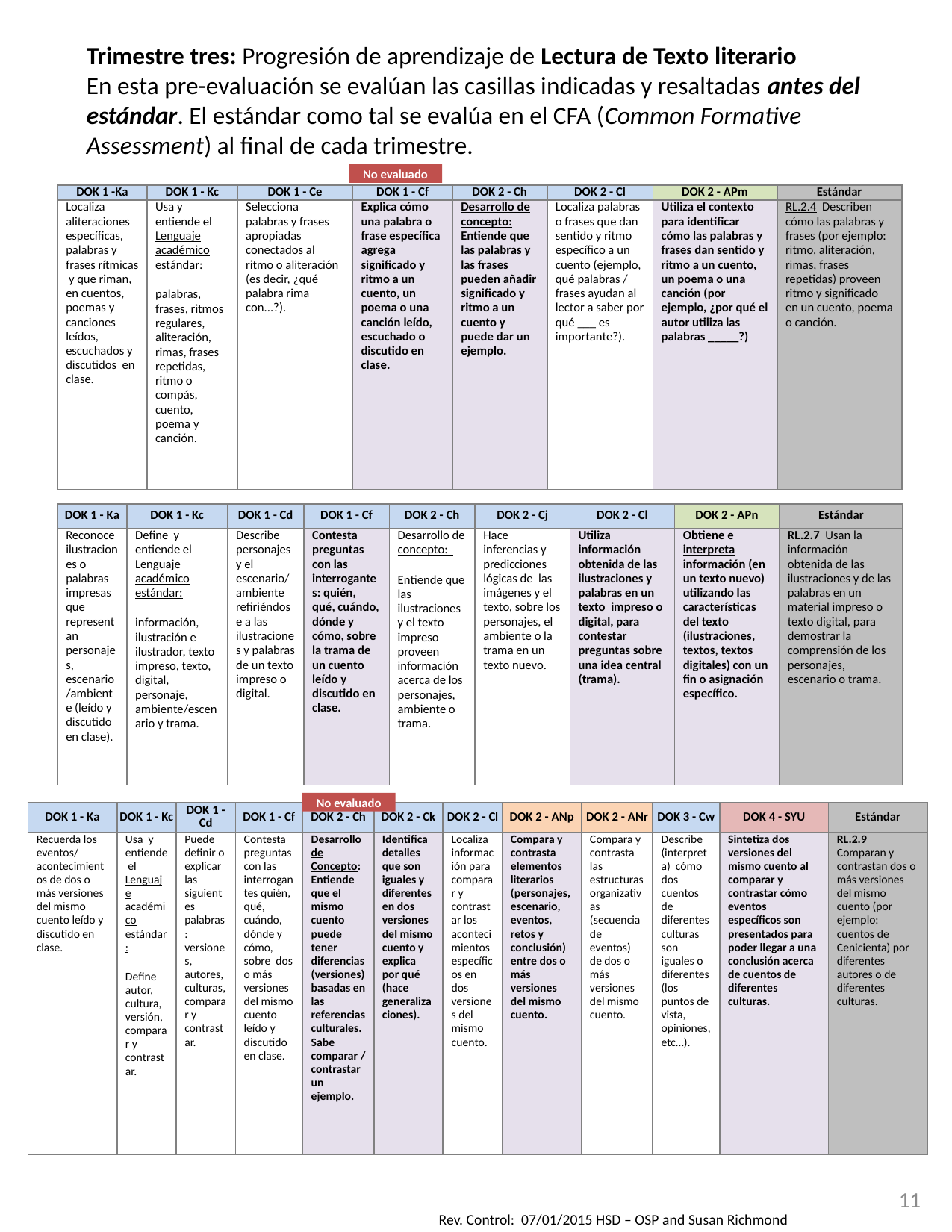

Trimestre tres: Progresión de aprendizaje de Lectura de Texto literario
En esta pre-evaluación se evalúan las casillas indicadas y resaltadas antes del estándar. El estándar como tal se evalúa en el CFA (Common Formative Assessment) al final de cada trimestre.
No evaluado
| DOK 1 -Ka | DOK 1 - Kc | DOK 1 - Ce | DOK 1 - Cf | DOK 2 - Ch | DOK 2 - Cl | DOK 2 - APm | Estándar |
| --- | --- | --- | --- | --- | --- | --- | --- |
| Localiza aliteraciones específicas, palabras y frases rítmicas y que riman, en cuentos, poemas y canciones leídos, escuchados y discutidos en clase. | Usa y entiende el Lenguaje académico estándar: palabras, frases, ritmos regulares, aliteración, rimas, frases repetidas, ritmo o compás, cuento, poema y canción. | Selecciona palabras y frases apropiadas conectados al ritmo o aliteración (es decir, ¿qué palabra rima con...?). | Explica cómo una palabra o frase específica agrega significado y ritmo a un cuento, un poema o una canción leído, escuchado o discutido en clase. | Desarrollo de concepto: Entiende que las palabras y las frases pueden añadir significado y ritmo a un cuento y puede dar un ejemplo. | Localiza palabras o frases que dan sentido y ritmo específico a un cuento (ejemplo, qué palabras / frases ayudan al lector a saber por qué \_\_\_ es importante?). | Utiliza el contexto para identificar cómo las palabras y frases dan sentido y ritmo a un cuento, un poema o una canción (por ejemplo, ¿por qué el autor utiliza las palabras \_\_\_\_\_?) | RL.2.4 Describen cómo las palabras y frases (por ejemplo: ritmo, aliteración, rimas, frases repetidas) proveen ritmo y significado en un cuento, poema o canción. |
| DOK 1 - Ka | DOK 1 - Kc | DOK 1 - Cd | DOK 1 - Cf | DOK 2 - Ch | DOK 2 - Cj | DOK 2 - Cl | DOK 2 - APn | Estándar |
| --- | --- | --- | --- | --- | --- | --- | --- | --- |
| Reconoce ilustraciones o palabras impresas que representan personajes, escenario/ambiente (leído y discutido en clase). | Define y entiende el Lenguaje académico estándar: información, ilustración e ilustrador, texto impreso, texto, digital, personaje, ambiente/escenario y trama. | Describe personajes y el escenario/ ambiente refiriéndose a las ilustraciones y palabras de un texto impreso o digital. | Contesta preguntas con las interrogantes: quién, qué, cuándo, dónde y cómo, sobre la trama de un cuento leído y discutido en clase. | Desarrollo de concepto: Entiende que las ilustraciones y el texto impreso proveen información acerca de los personajes, ambiente o trama. | Hace inferencias y predicciones lógicas de las imágenes y el texto, sobre los personajes, el ambiente o la trama en un texto nuevo. | Utiliza información obtenida de las ilustraciones y palabras en un texto impreso o digital, para contestar preguntas sobre una idea central (trama). | Obtiene e interpreta información (en un texto nuevo) utilizando las características del texto (ilustraciones, textos, textos digitales) con un fin o asignación específico. | RL.2.7 Usan la información obtenida de las ilustraciones y de las palabras en un material impreso o texto digital, para demostrar la comprensión de los personajes, escenario o trama. |
No evaluado
| DOK 1 - Ka | DOK 1 - Kc | DOK 1 - Cd | DOK 1 - Cf | DOK 2 - Ch | DOK 2 - Ck | DOK 2 - Cl | DOK 2 - ANp | DOK 2 - ANr | DOK 3 - Cw | DOK 4 - SYU | Estándar |
| --- | --- | --- | --- | --- | --- | --- | --- | --- | --- | --- | --- |
| Recuerda los eventos/ acontecimientos de dos o más versiones del mismo cuento leído y discutido en clase. | Usa y entiende el Lenguaje académico estándar: Define autor, cultura, versión, comparar y contrastar. | Puede definir o explicar las siguientes palabras: versiones, autores, culturas, comparar y contrastar. | Contesta preguntas con las interrogantes quién, qué, cuándo, dónde y cómo, sobre dos o más versiones del mismo cuento leído y discutido en clase. | Desarrollo de Concepto: Entiende que el mismo cuento puede tener diferencias (versiones) basadas en las referencias culturales. Sabe comparar /contrastar un ejemplo. | Identifica detalles que son iguales y diferentes en dos versiones del mismo cuento y explica por qué (hace generalizaciones). | Localiza información para comparar y contrastar los acontecimientos específicos en dos versiones del mismo cuento. | Compara y contrasta elementos literarios (personajes, escenario, eventos, retos y conclusión) entre dos o más versiones del mismo cuento. | Compara y contrasta las estructuras organizativas (secuencia de eventos) de dos o más versiones del mismo cuento. | Describe (interpreta) cómo dos cuentos de diferentes culturas son iguales o diferentes (los puntos de vista, opiniones, etc…). | Sintetiza dos versiones del mismo cuento al comparar y contrastar cómo eventos específicos son presentados para poder llegar a una conclusión acerca de cuentos de diferentes culturas. | RL.2.9 Comparan y contrastan dos o más versiones del mismo cuento (por ejemplo: cuentos de Cenicienta) por diferentes autores o de diferentes culturas. |
11